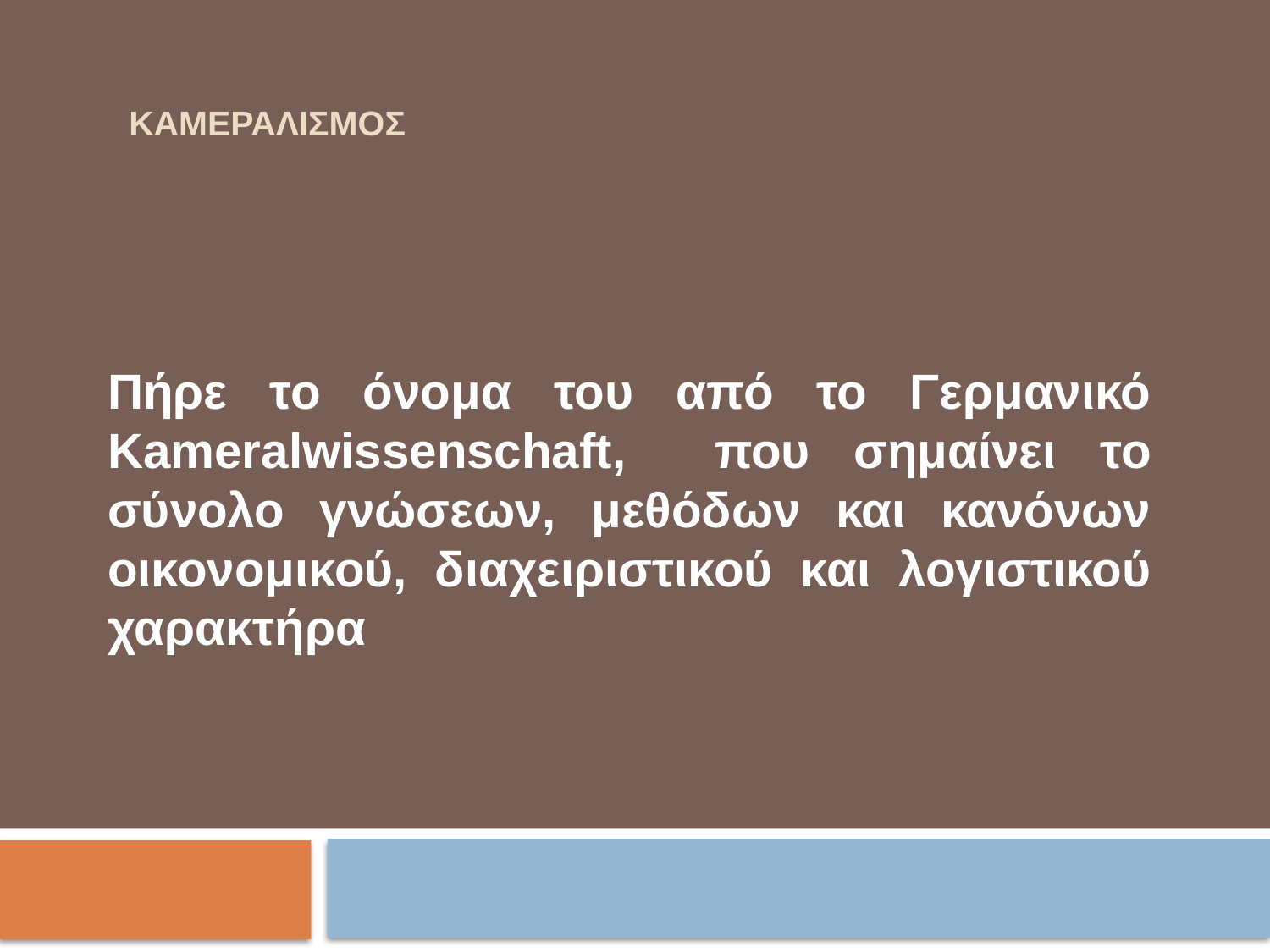

# ΚΑΜΕΡΑΛΙΣΜΟΣ
Πήρε το όνομα του από το Γερμανικό Kameralwissenschaft,  που σημαίνει το σύνολο γνώσεων, μεθόδων και κανόνων οικονομικού, διαχειριστικού και λογιστικού χαρακτήρα